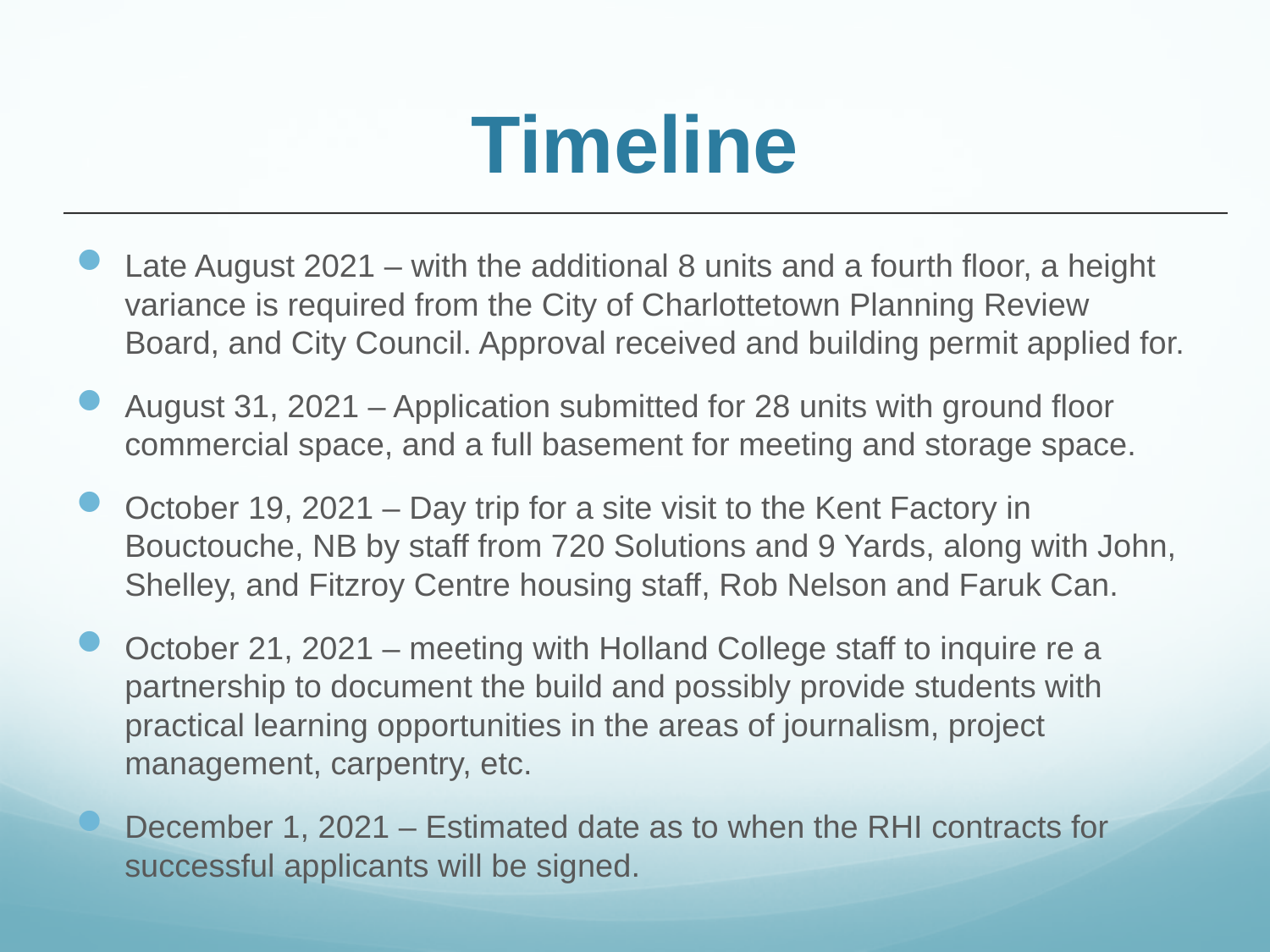

# Timeline

Late August 2021 – with the additional 8 units and a fourth floor, a height variance is required from the City of Charlottetown Planning Review Board, and City Council. Approval received and building permit applied for.
August 31, 2021 – Application submitted for 28 units with ground floor commercial space, and a full basement for meeting and storage space.
October 19, 2021 – Day trip for a site visit to the Kent Factory in Bouctouche, NB by staff from 720 Solutions and 9 Yards, along with John, Shelley, and Fitzroy Centre housing staff, Rob Nelson and Faruk Can.
October 21, 2021 – meeting with Holland College staff to inquire re a partnership to document the build and possibly provide students with practical learning opportunities in the areas of journalism, project management, carpentry, etc.
December 1, 2021 – Estimated date as to when the RHI contracts for successful applicants will be signed.